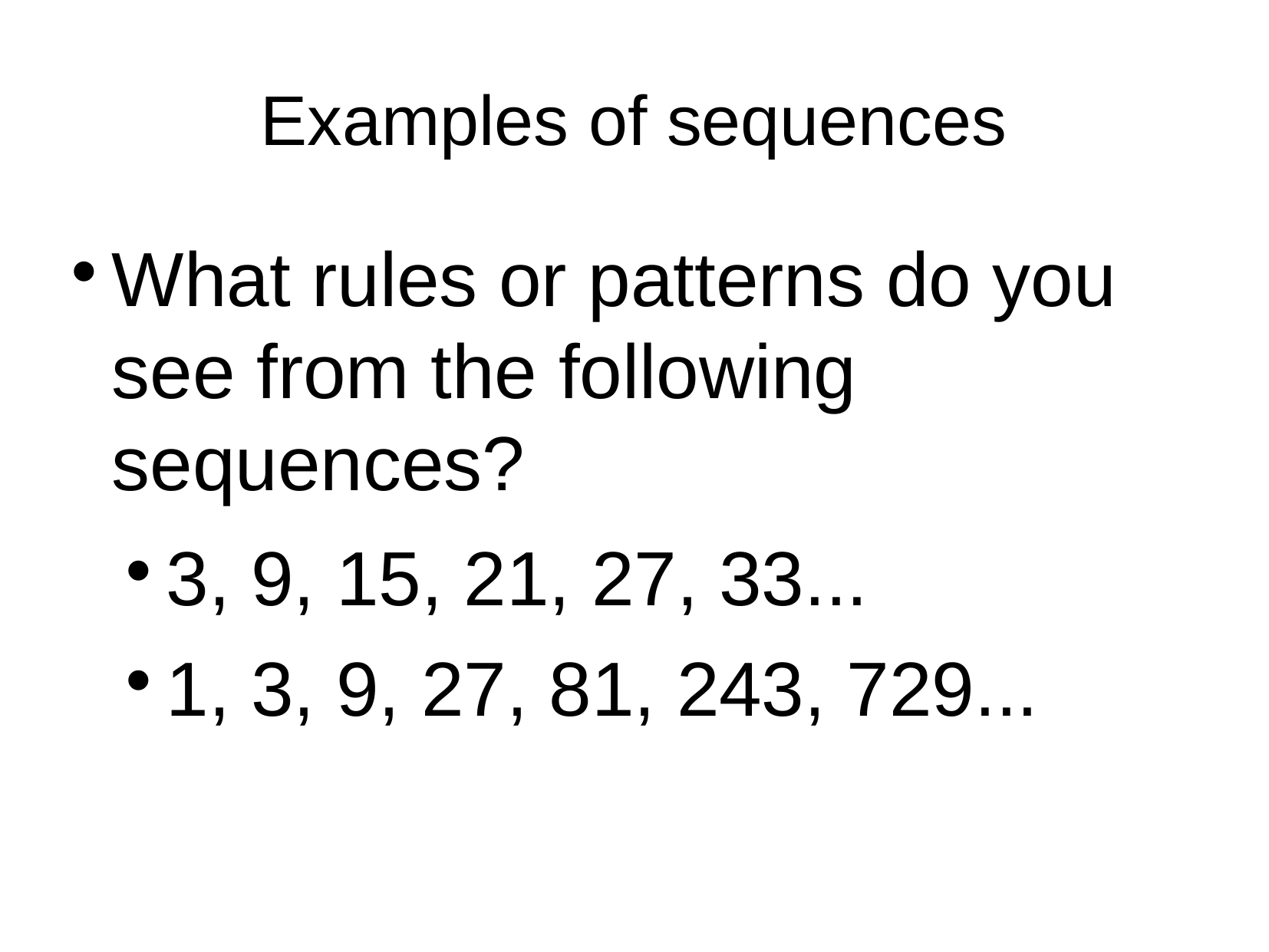

# Examples of sequences
What rules or patterns do you see from the following sequences?
3, 9, 15, 21, 27, 33...
1, 3, 9, 27, 81, 243, 729...